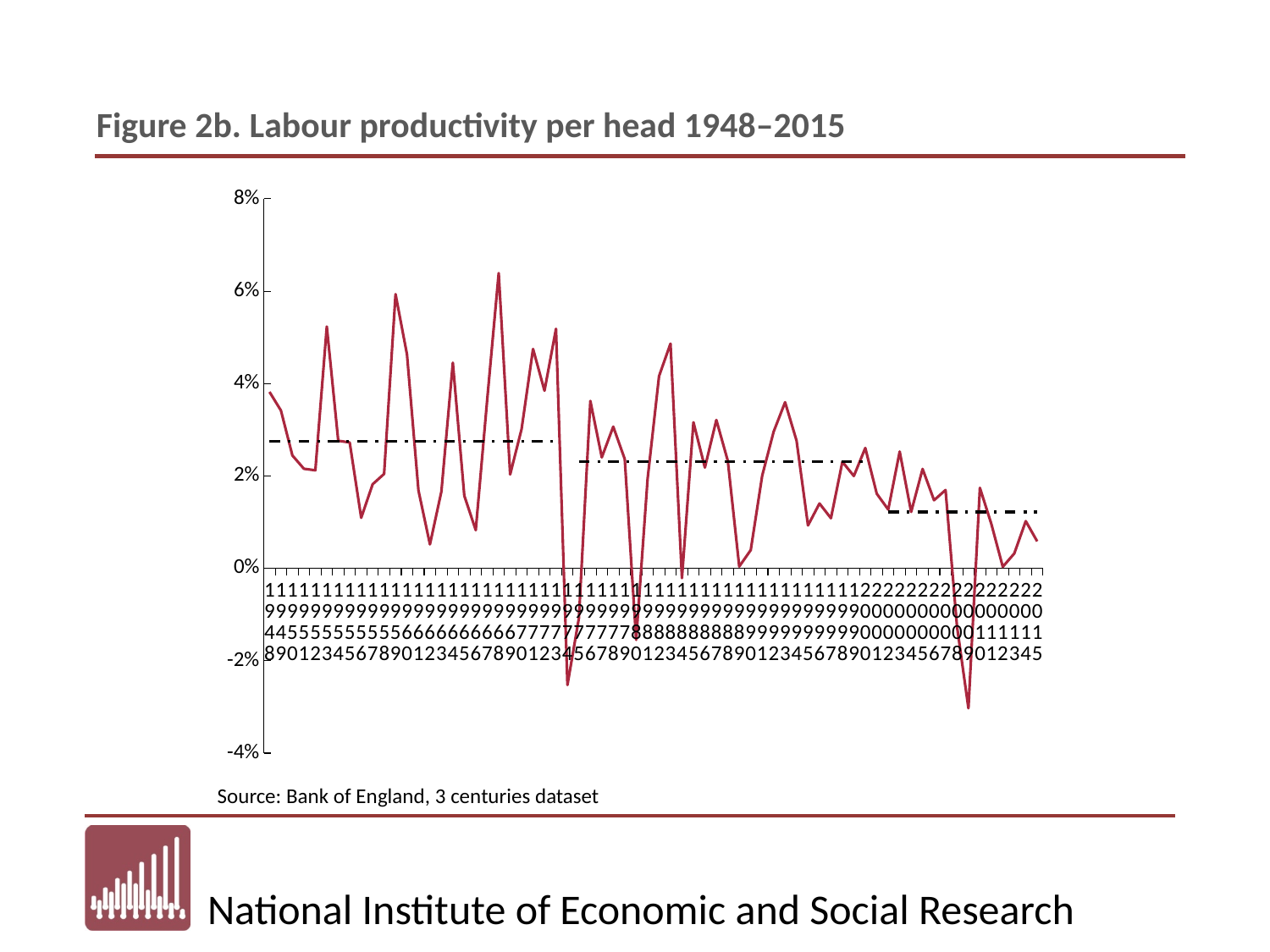

Figure 2b. Labour productivity per head 1948–2015

### Chart

| Category |  |  |
|---|---|---|
| 1948 | 0.038194542096727416 | 0.027433857426117498 |
| 1949 | 0.03416043124836321 | 0.027433857426117498 |
| 1950 | 0.02443982731425038 | 0.027433857426117498 |
| 1951 | 0.02155402714096283 | 0.027433857426117498 |
| 1952 | 0.02121775747289206 | 0.027433857426117498 |
| 1953 | 0.052338566190271794 | 0.027433857426117498 |
| 1954 | 0.027616903584296325 | 0.027433857426117498 |
| 1955 | 0.02725081126793867 | 0.027433857426117498 |
| 1956 | 0.010940326290181587 | 0.027433857426117498 |
| 1957 | 0.018194656067129812 | 0.027433857426117498 |
| 1958 | 0.020444452548047706 | 0.027433857426117498 |
| 1959 | 0.05933688640424975 | 0.027433857426117498 |
| 1960 | 0.046298110035071574 | 0.027433857426117498 |
| 1961 | 0.01685966399738348 | 0.027433857426117498 |
| 1962 | 0.0051850118524927775 | 0.027433857426117498 |
| 1963 | 0.016624158293238905 | 0.027433857426117498 |
| 1964 | 0.04449988932218758 | 0.027433857426117498 |
| 1965 | 0.015726703013452123 | 0.027433857426117498 |
| 1966 | 0.008253744737968133 | 0.027433857426117498 |
| 1967 | 0.036513729560192304 | 0.027433857426117498 |
| 1968 | 0.06388843257993472 | 0.027433857426117498 |
| 1969 | 0.02032562256717867 | 0.027433857426117498 |
| 1970 | 0.030152611808658206 | 0.027433857426117498 |
| 1971 | 0.04748309656164167 | 0.027433857426117498 |
| 1972 | 0.03845267986060236 | 0.027433857426117498 |
| 1973 | 0.05184122413940187 | 0.027433857426117498 |
| 1974 | -0.025250846797553236 | None |
| 1975 | -0.010777530620458577 | 0.023065931958181095 |
| 1976 | 0.03623219212687403 | 0.023065931958181095 |
| 1977 | 0.024020303251000713 | 0.023065931958181095 |
| 1978 | 0.030666140159862323 | 0.023065931958181095 |
| 1979 | 0.023655544725853586 | 0.023065931958181095 |
| 1980 | -0.015488473879117918 | 0.023065931958181095 |
| 1981 | 0.019360012378061953 | 0.023065931958181095 |
| 1982 | 0.0416073565091962 | 0.023065931958181095 |
| 1983 | 0.04863934758437452 | 0.023065931958181095 |
| 1984 | -0.0021214204485977464 | 0.023065931958181095 |
| 1985 | 0.031614698083815396 | 0.023065931958181095 |
| 1986 | 0.02181179766409201 | 0.023065931958181095 |
| 1987 | 0.032117594280646956 | 0.023065931958181095 |
| 1988 | 0.023282219491530896 | 0.023065931958181095 |
| 1989 | 0.00039199240915039013 | 0.023065931958181095 |
| 1990 | 0.003946788479143635 | 0.023065931958181095 |
| 1991 | 0.02006627643673326 | 0.023065931958181095 |
| 1992 | 0.029584452445483293 | 0.023065931958181095 |
| 1993 | 0.03595032434278991 | 0.023065931958181095 |
| 1994 | 0.027650224998939023 | 0.023065931958181095 |
| 1995 | 0.009276449153005047 | 0.023065931958181095 |
| 1996 | 0.01402605625196017 | 0.023065931958181095 |
| 1997 | 0.010835969681716335 | 0.023065931958181095 |
| 1998 | 0.023065931958181095 | 0.023065931958181095 |
| 1999 | 0.019992941821263058 | 0.023065931958181095 |
| 2000 | 0.0260539412165204 | 0.023065931958181095 |
| 2001 | 0.016146271629045403 | None |
| 2002 | 0.012707312268997555 | 0.012201438803513725 |
| 2003 | 0.025279311877967958 | 0.012201438803513725 |
| 2004 | 0.012201438803513725 | 0.012201438803513725 |
| 2005 | 0.02151040137808167 | 0.012201438803513725 |
| 2006 | 0.014732257288149243 | 0.012201438803513725 |
| 2007 | 0.01695077710896214 | 0.012201438803513725 |
| 2008 | -0.01257264683960699 | 0.012201438803513725 |
| 2009 | -0.030291222017515055 | 0.012201438803513725 |
| 2010 | 0.01741650918197621 | 0.012201438803513725 |
| 2011 | 0.009599530087703841 | 0.012201438803513725 |
| 2012 | 0.0003270178246670241 | 0.012201438803513725 |
| 2013 | 0.0032174694484207577 | 0.012201438803513725 |
| 2014 | 0.010214476137478811 | 0.012201438803513725 |
| 2015 | 0.005833031600061247 | 0.012201438803513725 |
Source: Bank of England, 3 centuries dataset